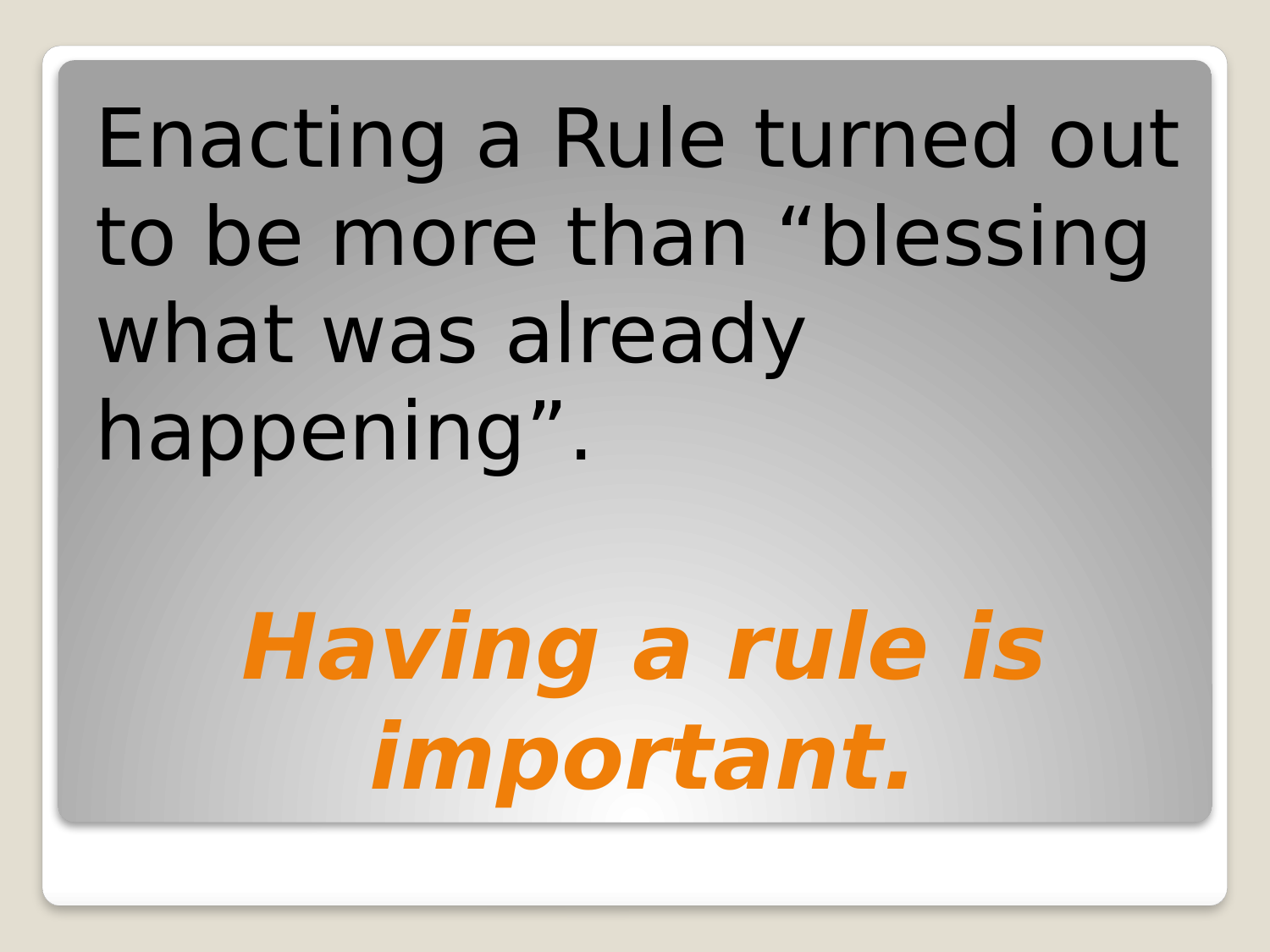

Enacting a Rule turned out to be more than “blessing what was already happening”.

Having a rule is important.